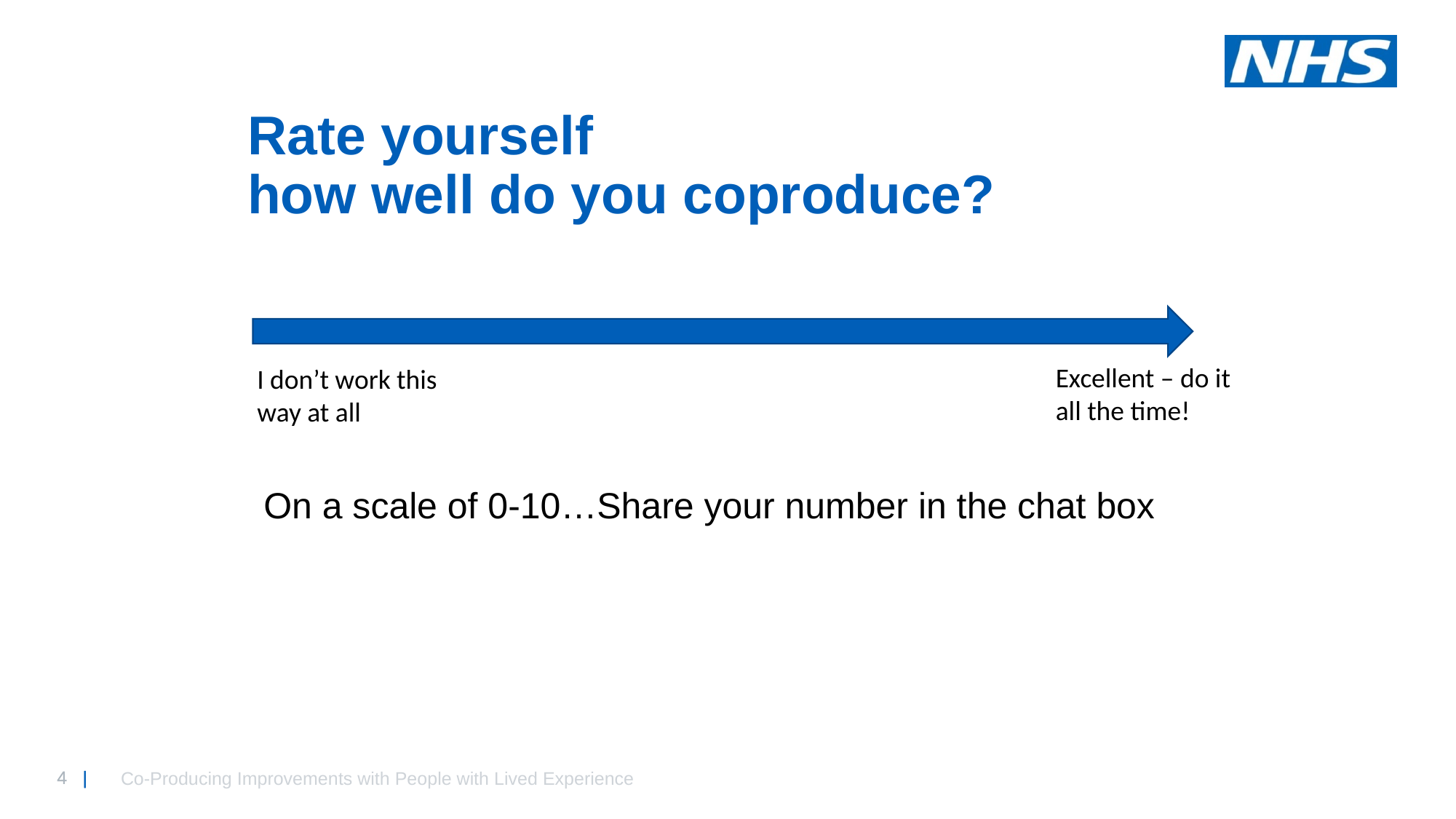

# Rate yourself how well do you coproduce?

Excellent – do it all the time!
I don’t work this way at all
On a scale of 0-10…Share your number in the chat box
Co-Producing Improvements with People with Lived Experience ​